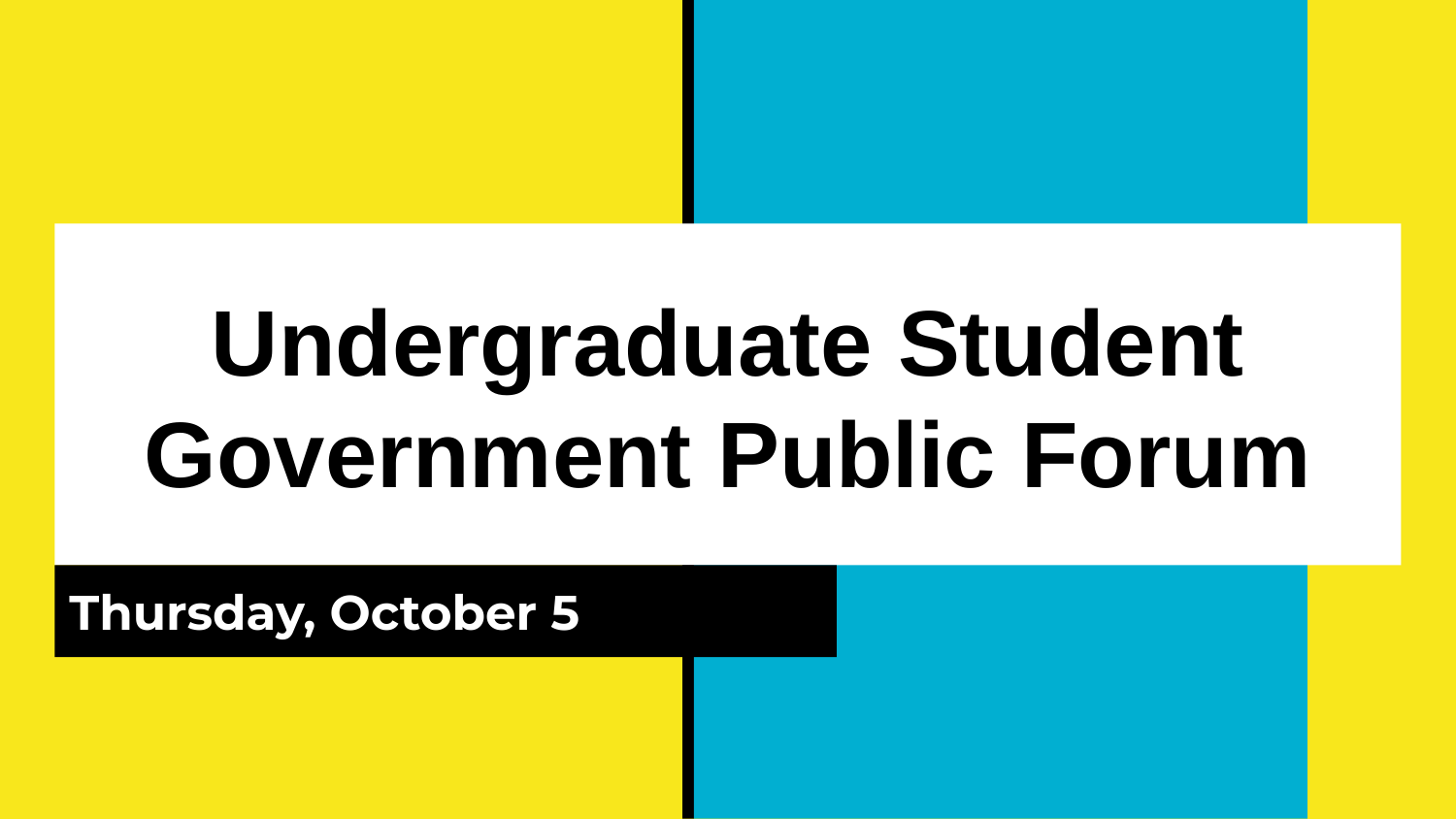

# Undergraduate Student Government Public Forum
Thursday, October 5